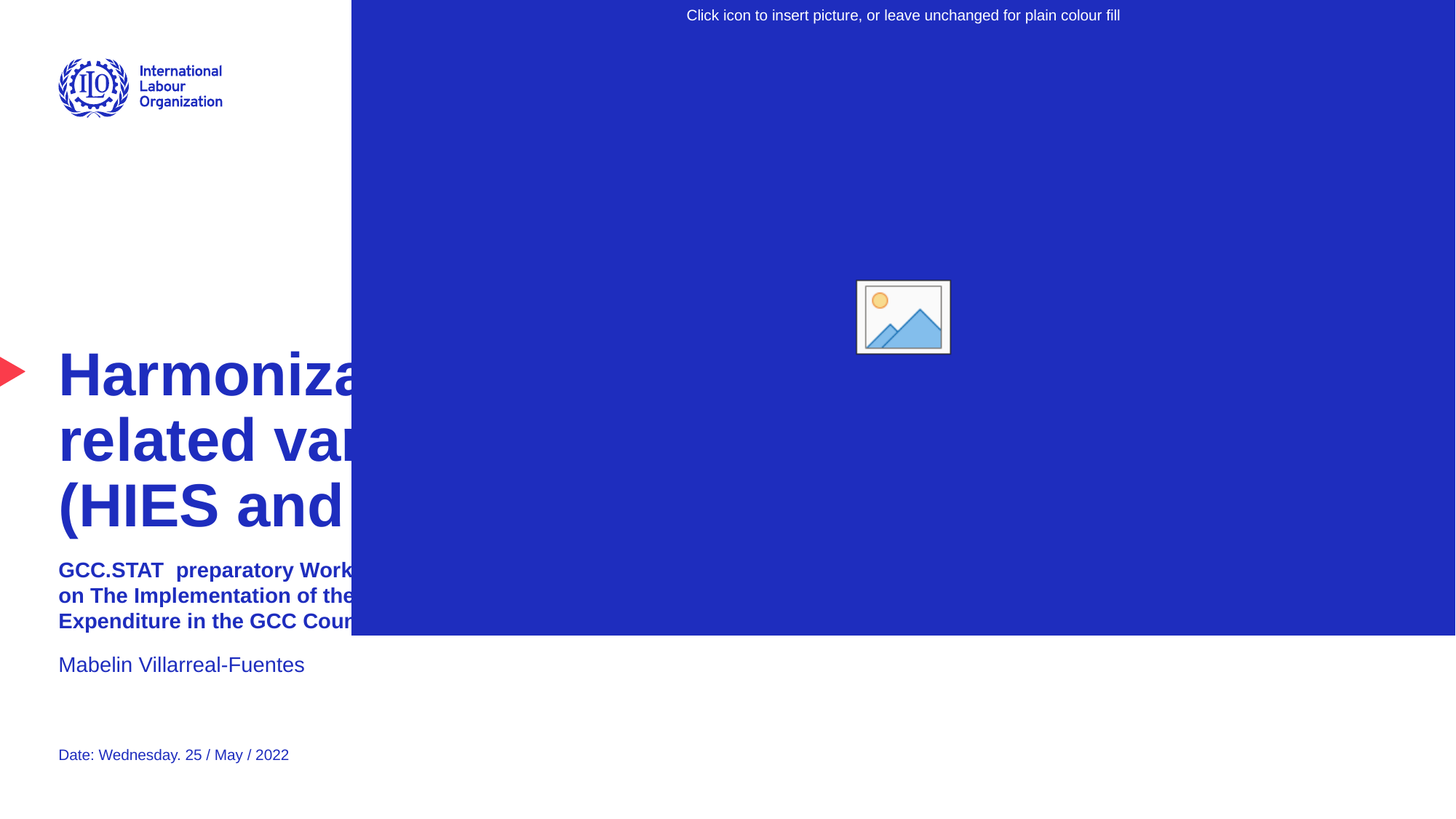

# Harmonization of employment related variables across surveys (HIES and LFS)
GCC.STAT  preparatory Workshop
on The Implementation of the Harmonized Survey of Household Income and Expenditure in the GCC Countries
Mabelin Villarreal-Fuentes
Date: Wednesday. 25 / May / 2022
Advancing social justice, promoting decent work
1